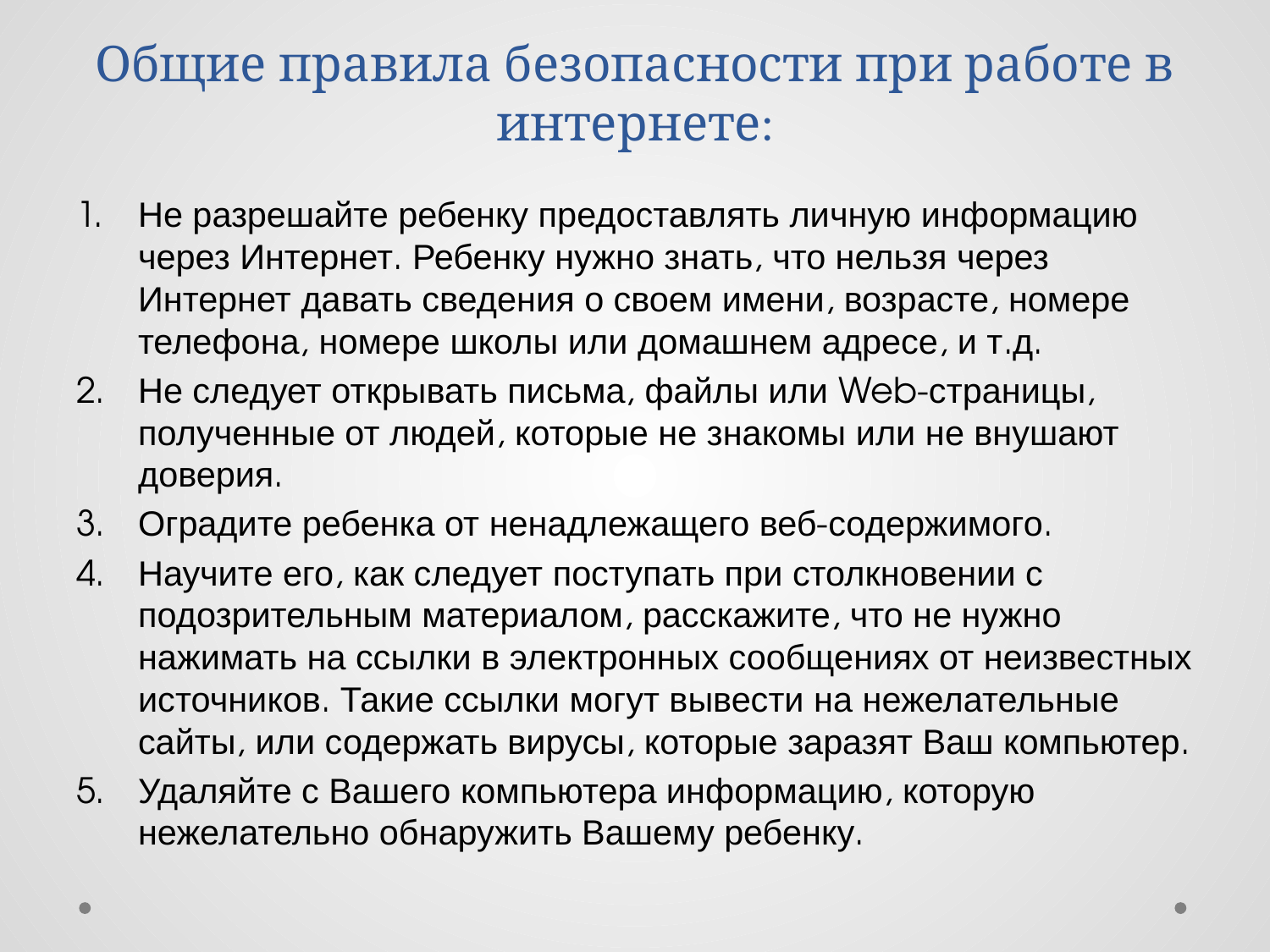

# Общие правила безопасности при работе в интернете:
Не разрешайте ребенку предоставлять личную информацию через Интернет. Ребенку нужно знать, что нельзя через Интернет давать сведения о своем имени, возрасте, номере телефона, номере школы или домашнем адресе, и т.д.
Не следует открывать письма, файлы или Web-страницы, полученные от людей, которые не знакомы или не внушают доверия.
Оградите ребенка от ненадлежащего веб-содержимого.
Научите его, как следует поступать при столкновении с подозрительным материалом, расскажите, что не нужно нажимать на ссылки в электронных сообщениях от неизвестных источников. Такие ссылки могут вывести на нежелательные сайты, или содержать вирусы, которые заразят Ваш компьютер.
Удаляйте с Вашего компьютера информацию, которую нежелательно обнаружить Вашему ребенку.